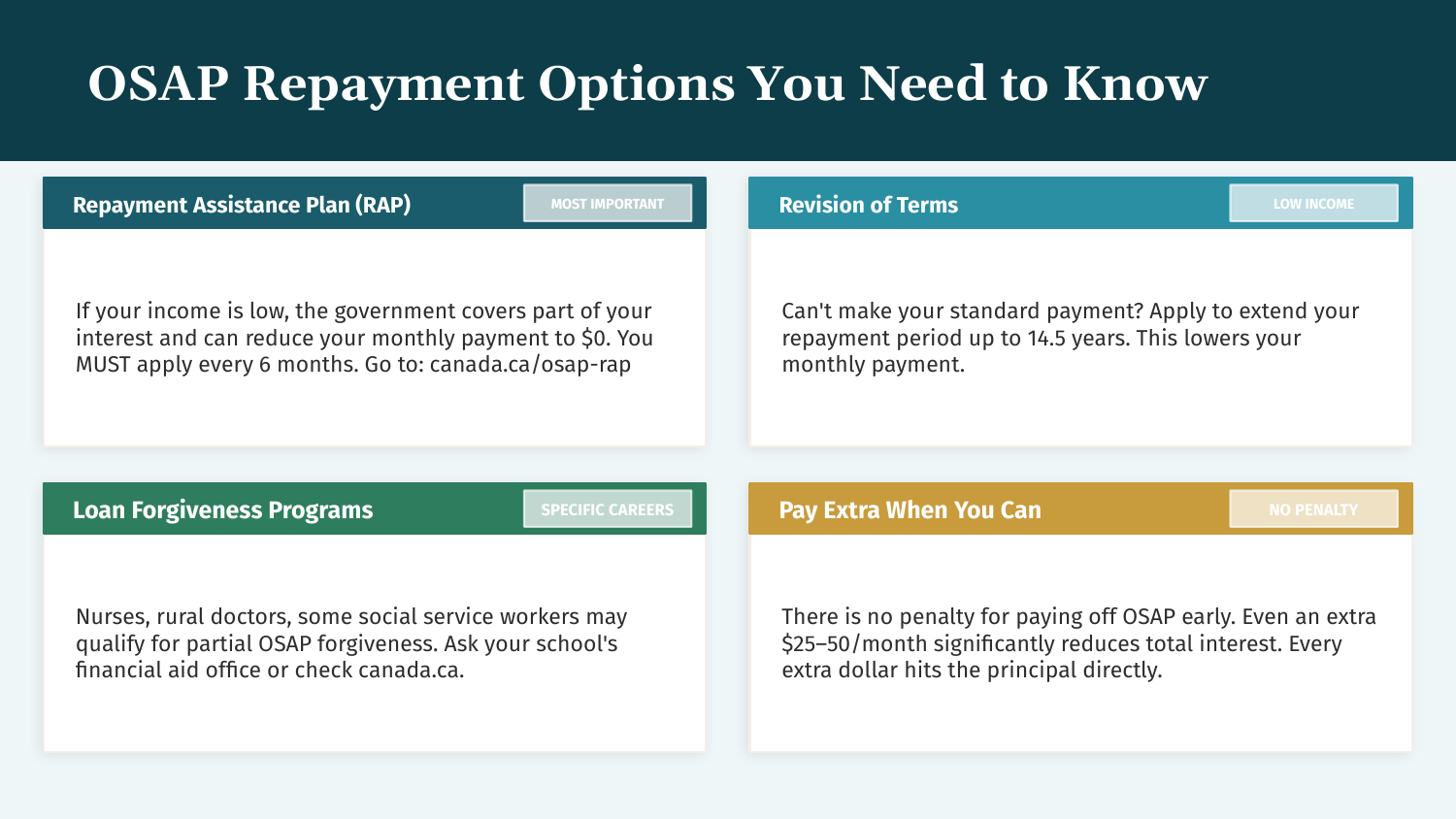

OSAP Repayment Options You Need to Know

Repayment Assistance Plan (RAP)
Revision of Terms

MOST IMPORTANT

LOW INCOME
If your income is low, the government covers part of your interest and can reduce your monthly payment to $0. You MUST apply every 6 months. Go to: canada.ca/osap-rap
Can't make your standard payment? Apply to extend your repayment period up to 14.5 years. This lowers your monthly payment.

Loan Forgiveness Programs
Pay Extra When You Can

SPECIFIC CAREERS

NO PENALTY
Nurses, rural doctors, some social service workers may qualify for partial OSAP forgiveness. Ask your school's financial aid office or check canada.ca.
There is no penalty for paying off OSAP early. Even an extra $25–50/month significantly reduces total interest. Every extra dollar hits the principal directly.